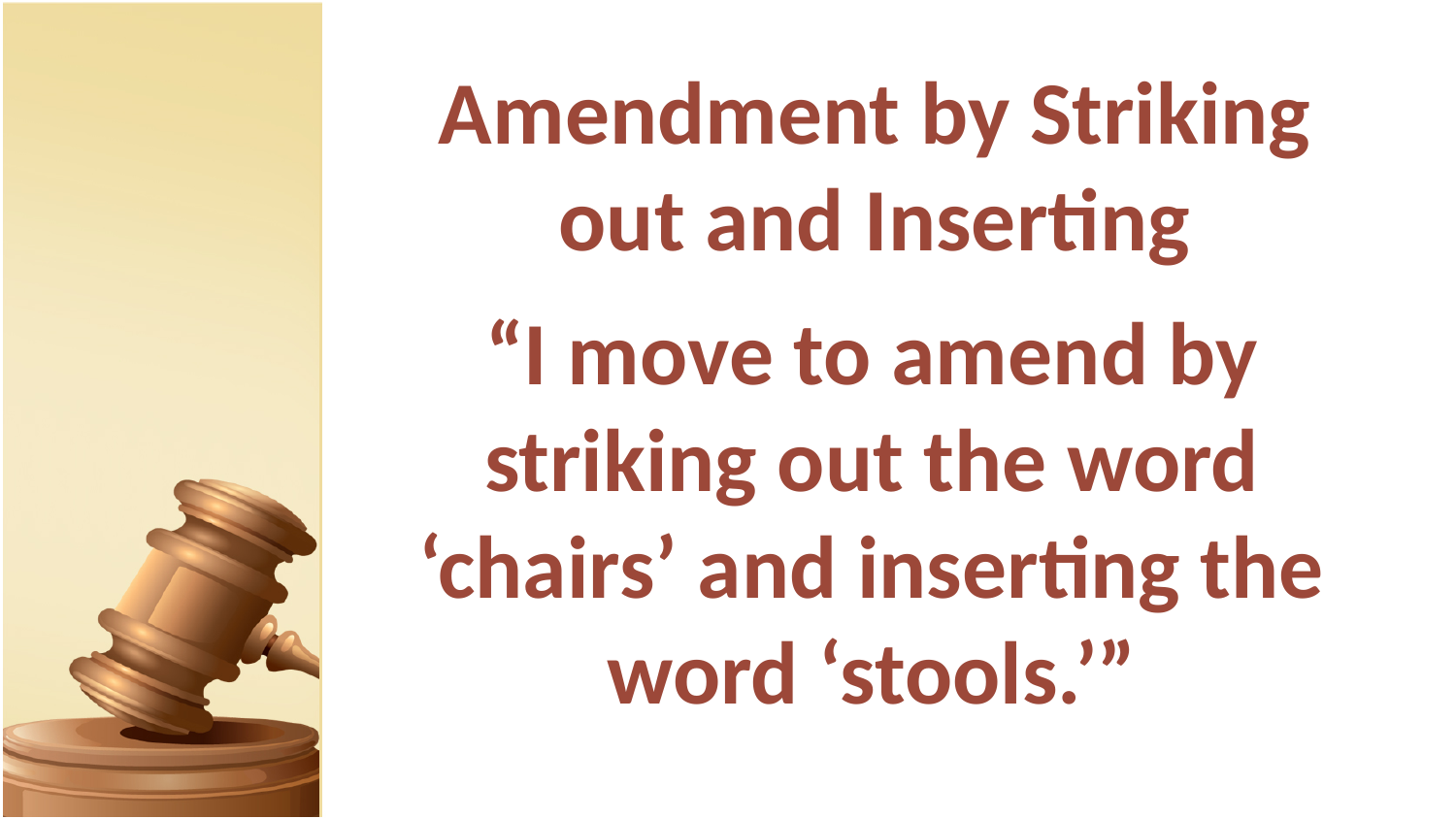

# Amendment by Striking out and Inserting
“I move to amend by striking out the word ‘chairs’ and inserting the word ‘stools.’”